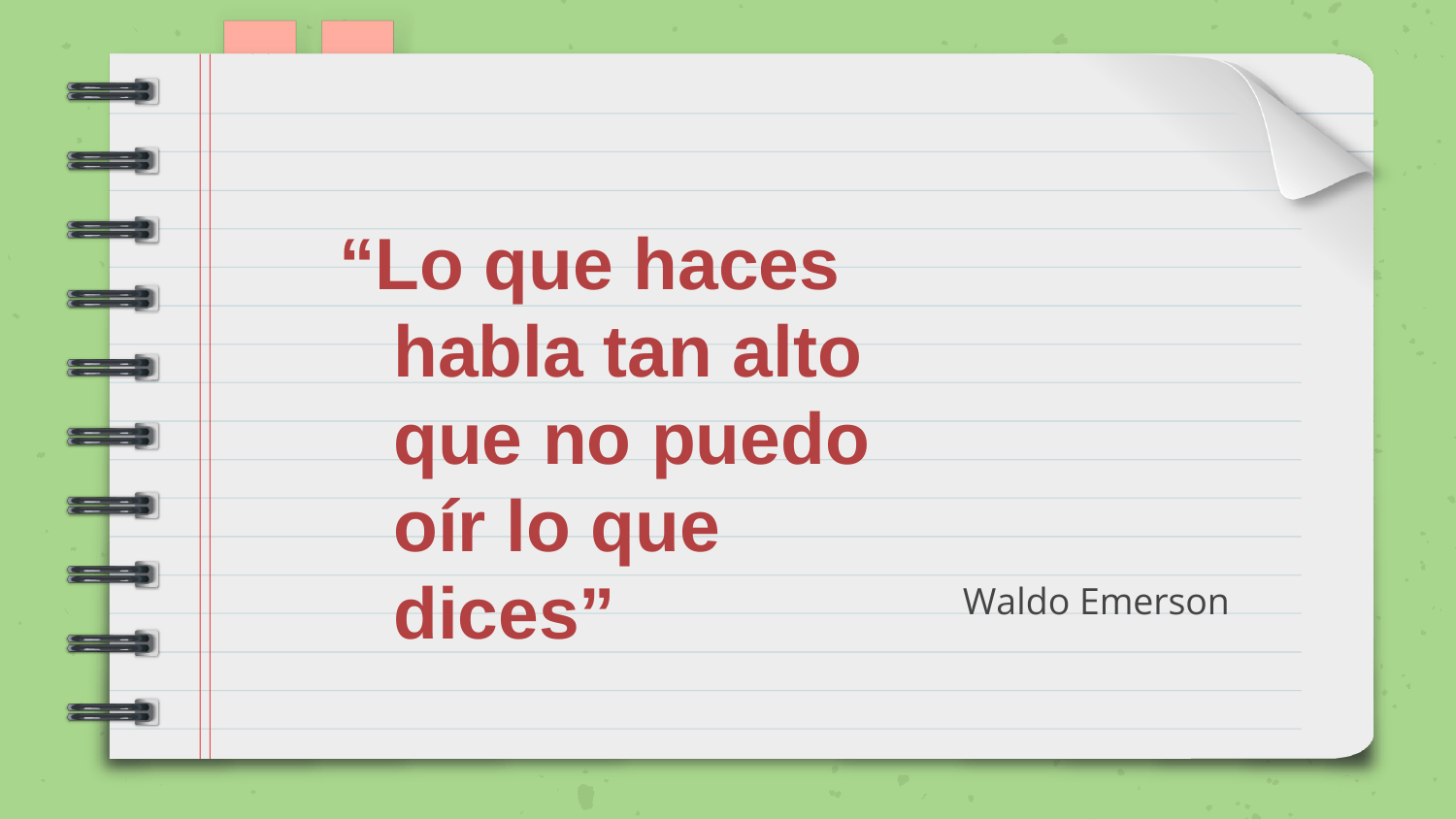

“Lo que haces habla tan alto que no puedo oír lo que dices”
# Waldo Emerson